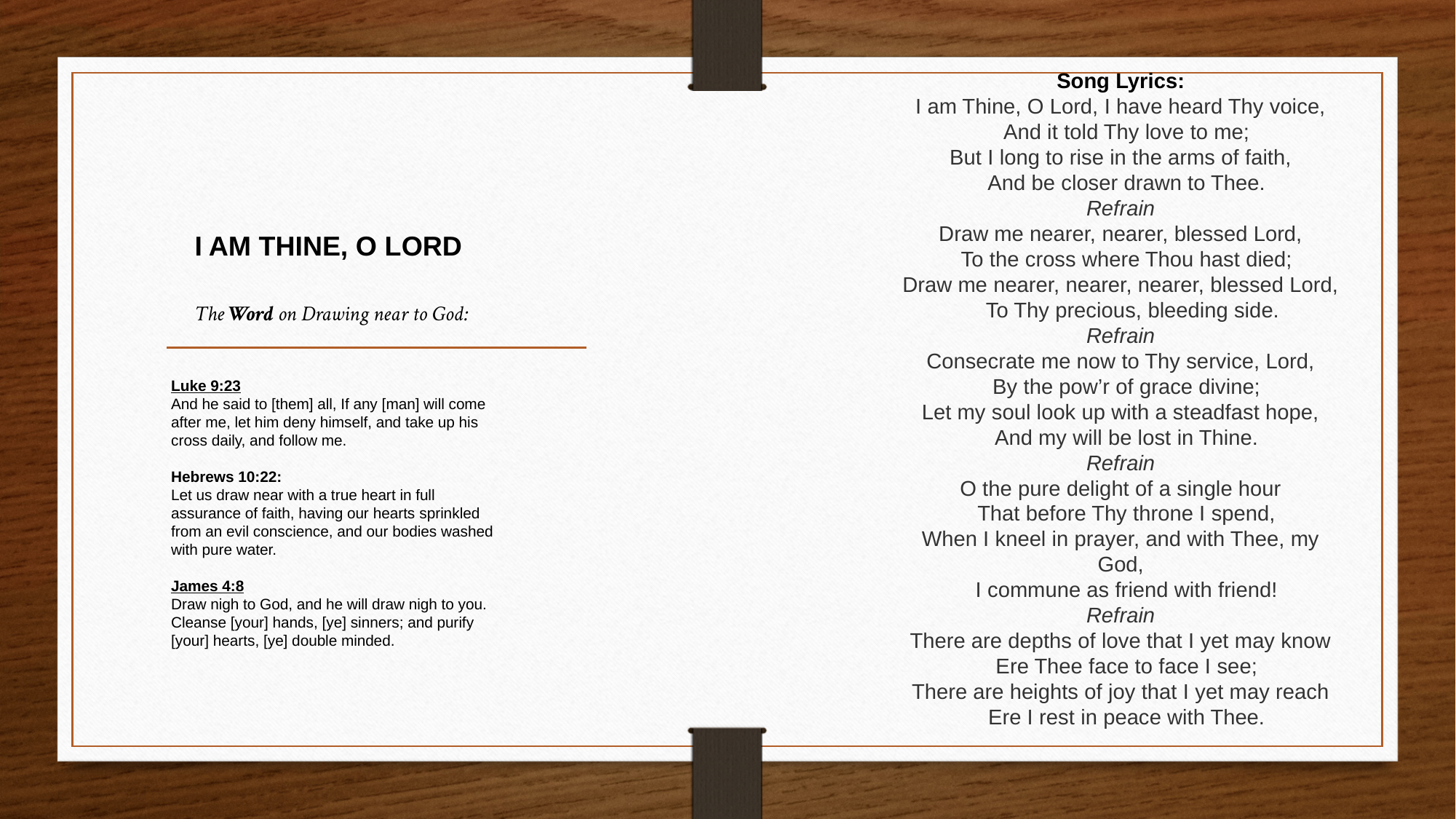

Song Lyrics:
I am Thine, O Lord, I have heard Thy voice,
  And it told Thy love to me;
But I long to rise in the arms of faith,
  And be closer drawn to Thee.
Refrain
Draw me nearer, nearer, blessed Lord,
  To the cross where Thou hast died;
Draw me nearer, nearer, nearer, blessed Lord,
    To Thy precious, bleeding side.
Refrain
Consecrate me now to Thy service, Lord,
  By the pow’r of grace divine;
Let my soul look up with a steadfast hope,
  And my will be lost in Thine.
Refrain
O the pure delight of a single hour
  That before Thy throne I spend,
When I kneel in prayer, and with Thee, my God,
  I commune as friend with friend!
Refrain
There are depths of love that I yet may know
  Ere Thee face to face I see;
There are heights of joy that I yet may reach
  Ere I rest in peace with Thee.

I AM THINE, O LORD
The Word on Drawing near to God:
Luke 9:23
And he said to [them] all, If any [man] will come after me, let him deny himself, and take up his cross daily, and follow me.

Hebrews 10:22:
Let us draw near with a true heart in full assurance of faith, having our hearts sprinkled from an evil conscience, and our bodies washed with pure water.

James 4:8
Draw nigh to God, and he will draw nigh to you. Cleanse [your] hands, [ye] sinners; and purify [your] hearts, [ye] double minded.